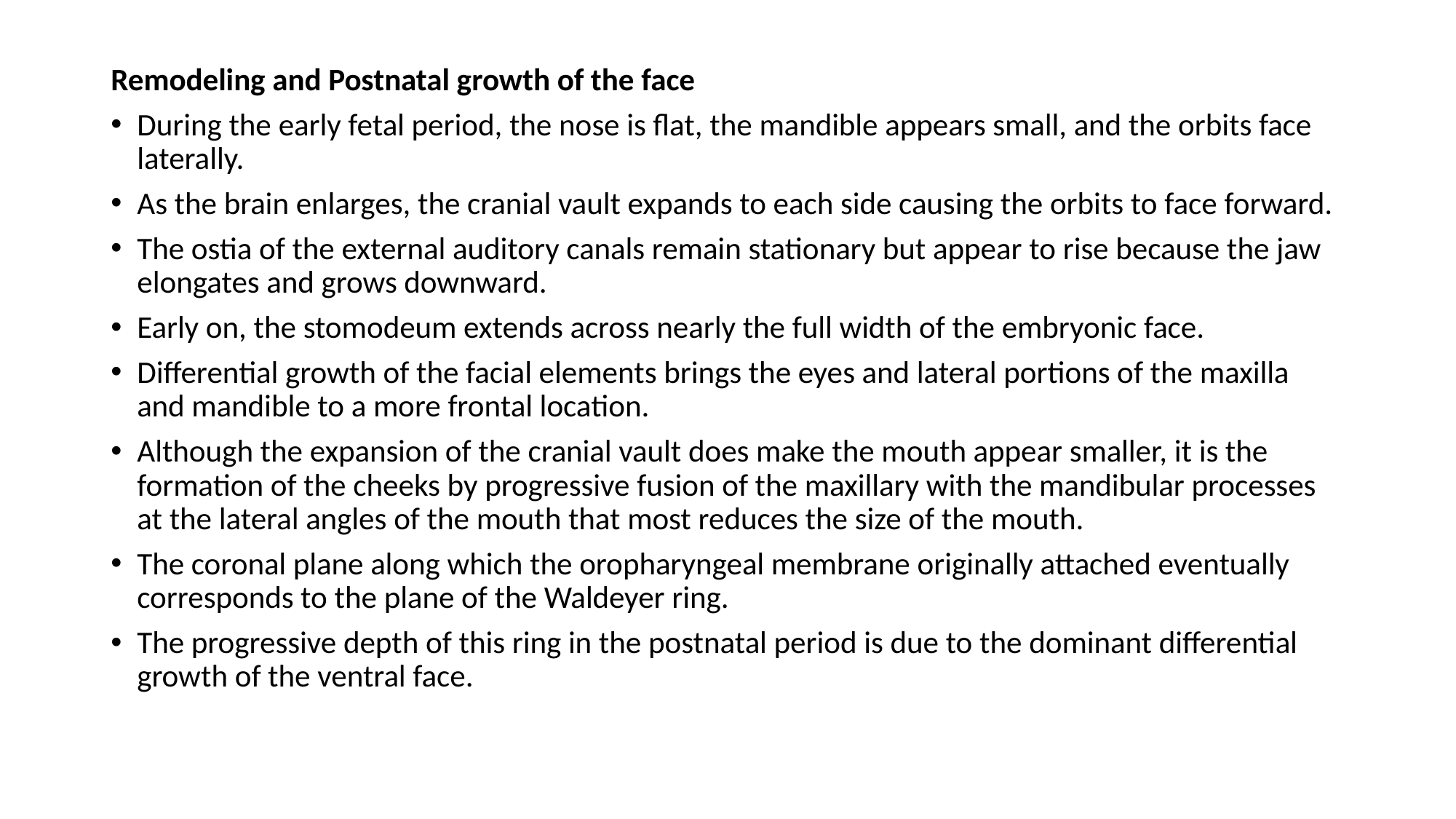

Remodeling and Postnatal growth of the face
During the early fetal period, the nose is flat, the mandible appears small, and the orbits face laterally.
As the brain enlarges, the cranial vault expands to each side causing the orbits to face forward.
The ostia of the external auditory canals remain stationary but appear to rise because the jaw elongates and grows downward.
Early on, the stomodeum extends across nearly the full width of the embryonic face.
Differential growth of the facial elements brings the eyes and lateral portions of the maxilla and mandible to a more frontal location.
Although the expansion of the cranial vault does make the mouth appear smaller, it is the formation of the cheeks by progressive fusion of the maxillary with the mandibular processes at the lateral angles of the mouth that most reduces the size of the mouth.
The coronal plane along which the oropharyngeal membrane originally attached eventually corresponds to the plane of the Waldeyer ring.
The progressive depth of this ring in the postnatal period is due to the dominant differential growth of the ventral face.